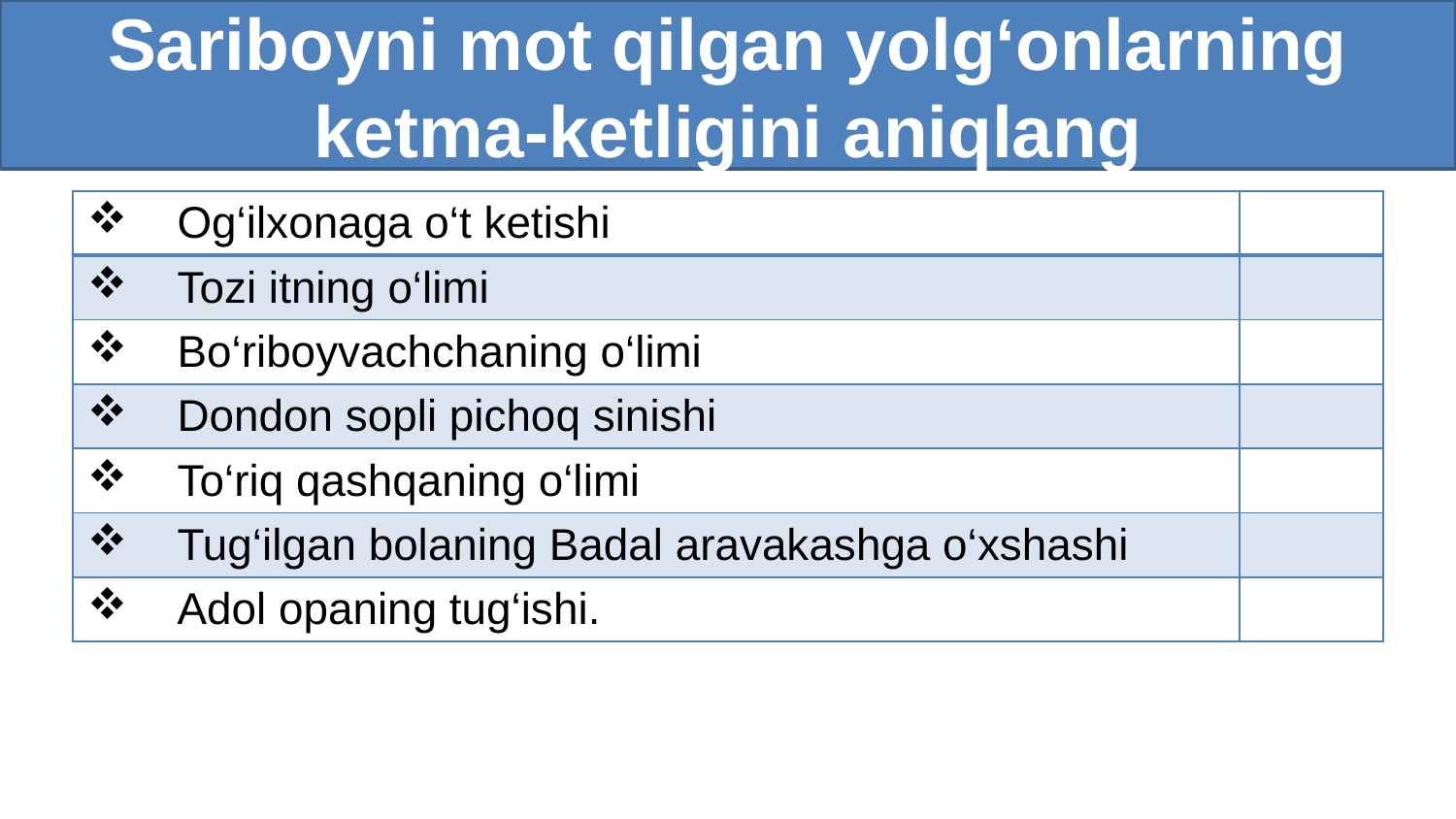

# Sariboyni mot qilgan yolg‘onlarning ketma-ketligini aniqlang
| Og‘ilxonaga o‘t ketishi |  |
| --- | --- |
| Tozi itning o‘limi |  |
| Bo‘riboyvachchaning o‘limi |  |
| Dondon sopli pichoq sinishi |  |
| To‘riq qashqaning o‘limi |  |
| Tug‘ilgan bolaning Badal aravakashga o‘xshashi |  |
| Adol opaning tug‘ishi. |  |